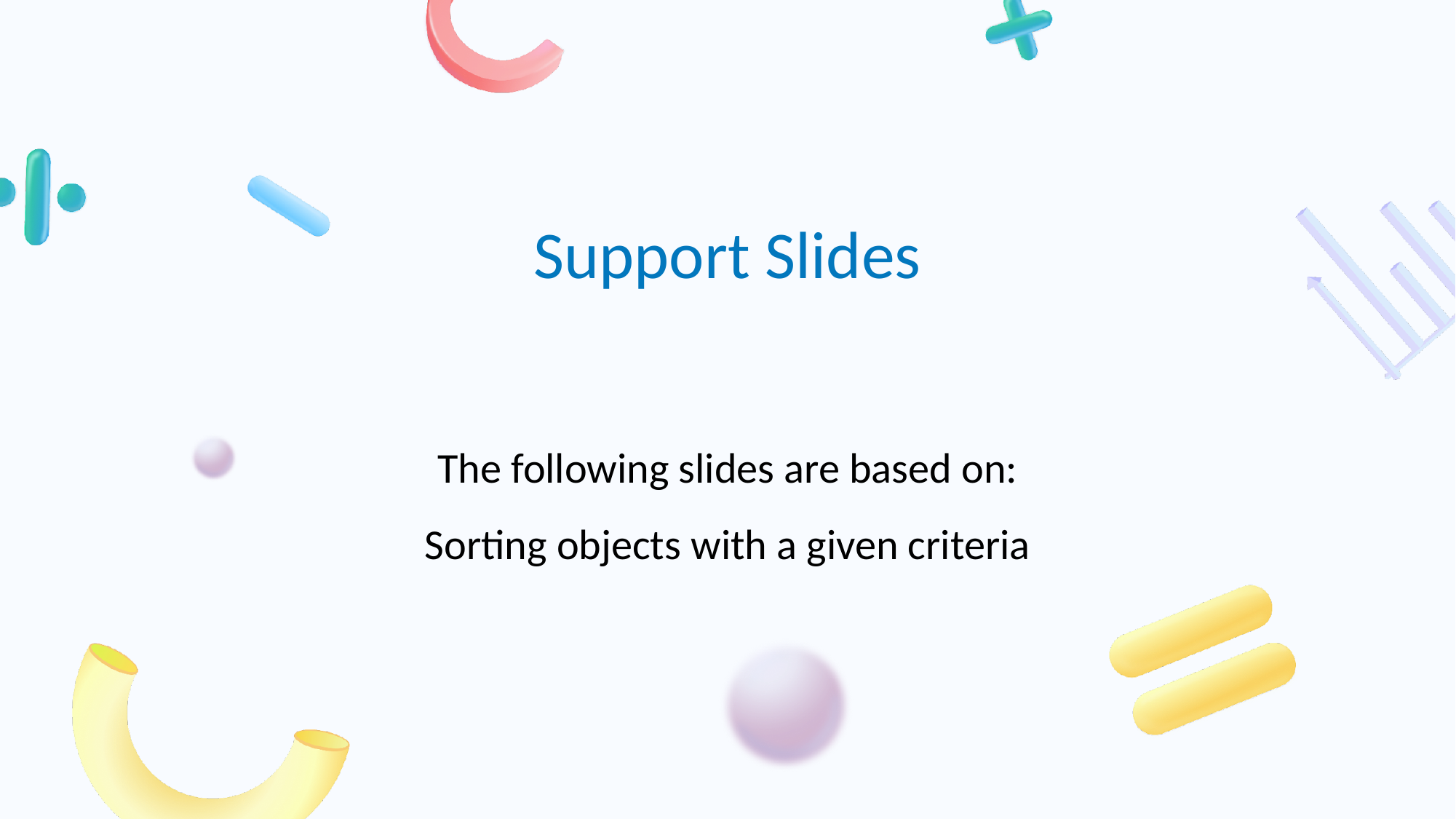

# The following slides are based on: Sorting objects with a given criteria